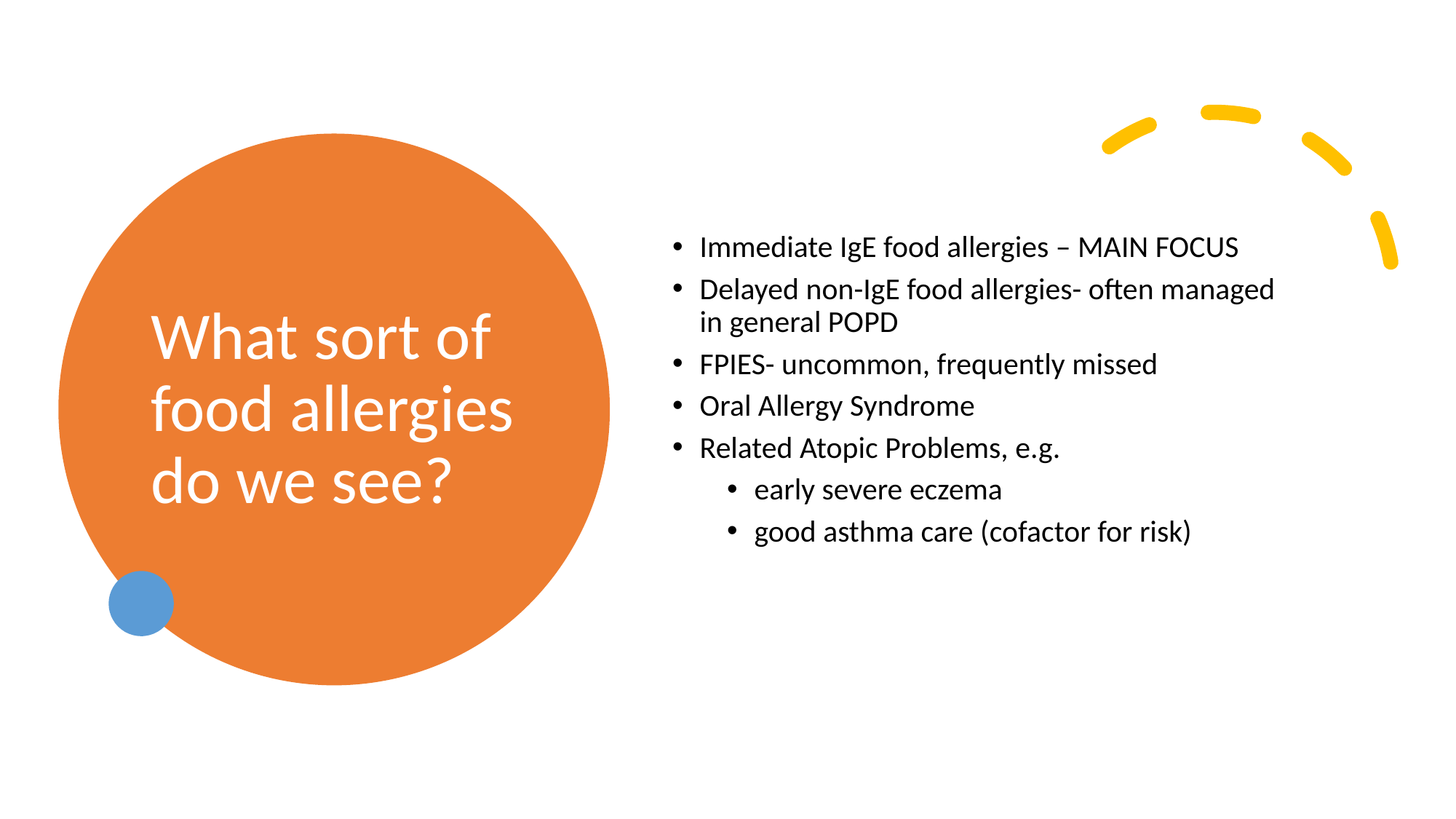

What sort of food allergies do we see?
Immediate IgE food allergies – MAIN FOCUS
Delayed non-IgE food allergies- often managed in general POPD
FPIES- uncommon, frequently missed
Oral Allergy Syndrome
Related Atopic Problems, e.g.
early severe eczema
good asthma care (cofactor for risk)